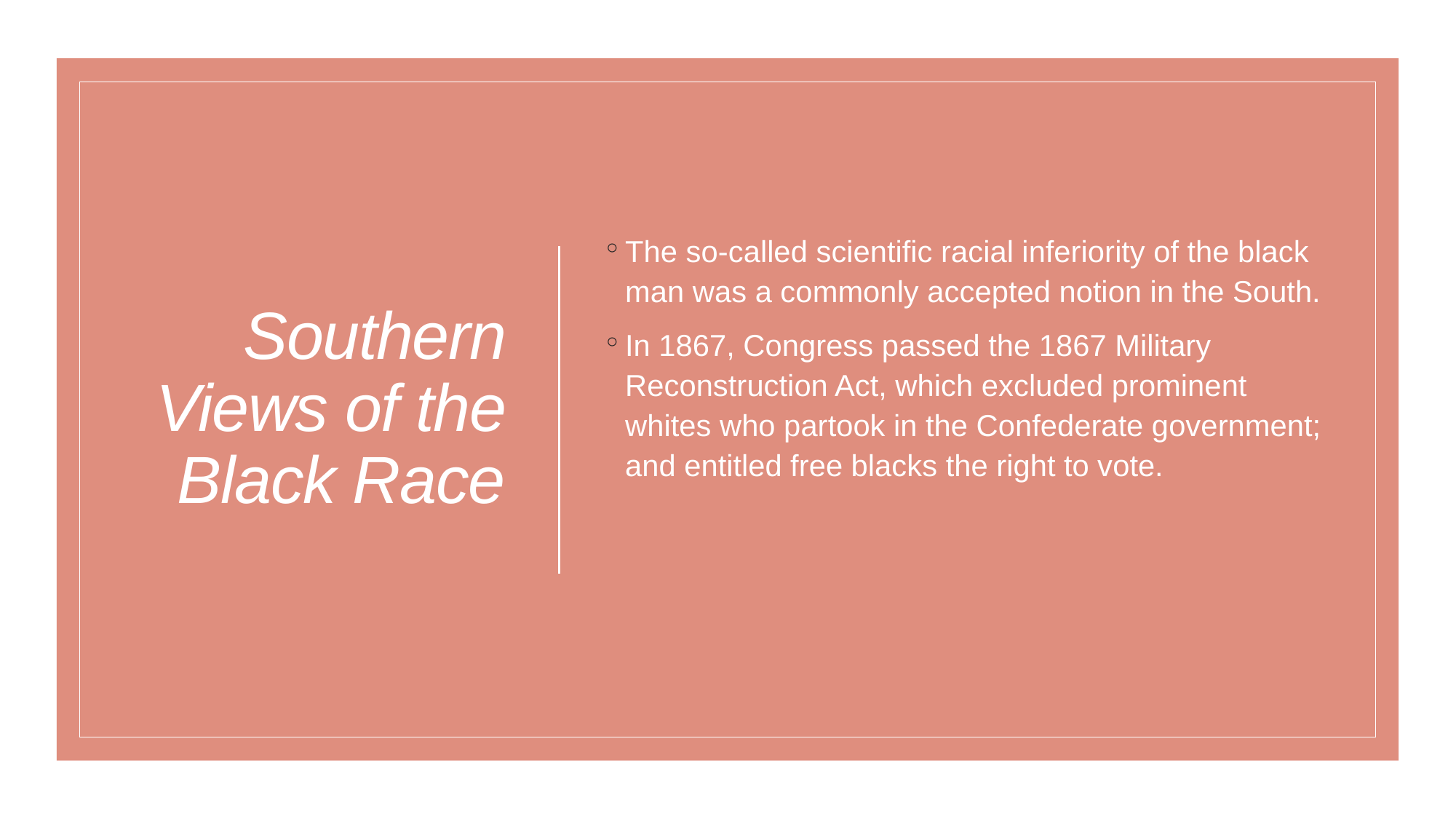

# Southern Views of the Black Race
The so-called scientific racial inferiority of the black man was a commonly accepted notion in the South.
In 1867, Congress passed the 1867 Military Reconstruction Act, which excluded prominent whites who partook in the Confederate government; and entitled free blacks the right to vote.